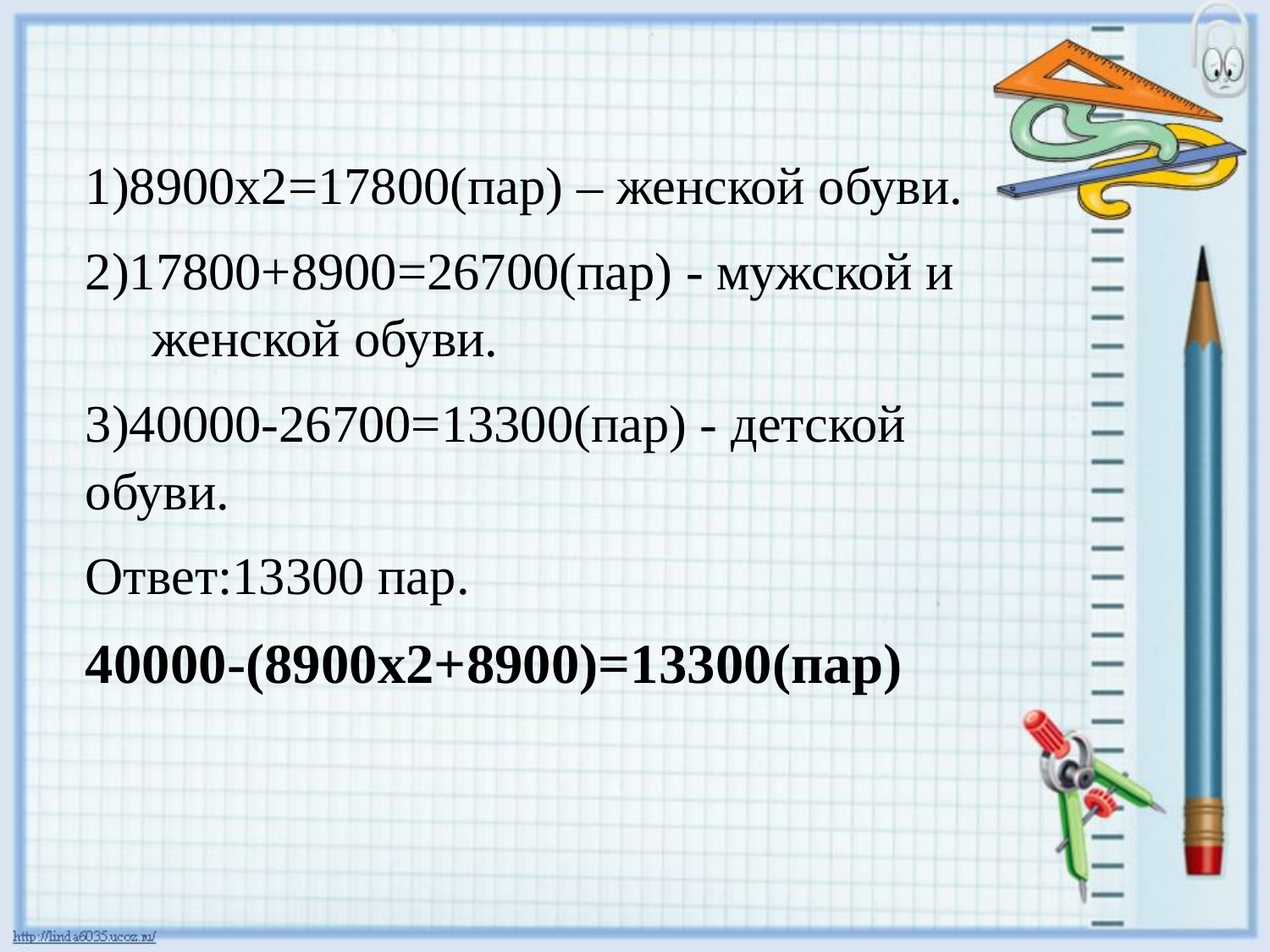

| 1)8900х2=17800(пар) – женской обуви. 2)17800+8900=26700(пар) - мужской и женской обуви. 3)40000-26700=13300(пар) - детской обуви. Ответ:13300 пар. 40000-(8900х2+8900)=13300(пар) |
| --- |